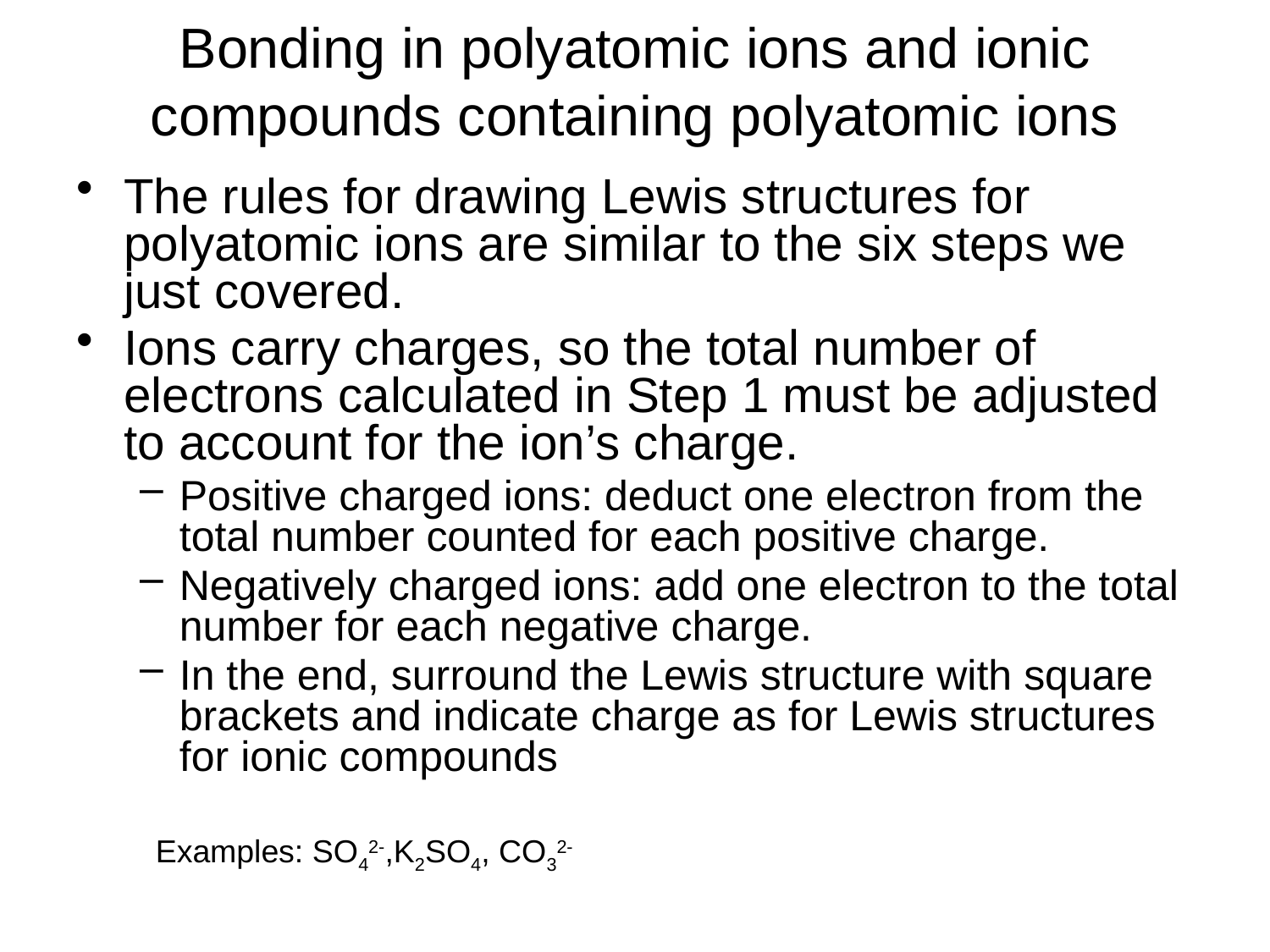

# Bonding in polyatomic ions and ionic compounds containing polyatomic ions
The rules for drawing Lewis structures for polyatomic ions are similar to the six steps we just covered.
Ions carry charges, so the total number of electrons calculated in Step 1 must be adjusted to account for the ion’s charge.
Positive charged ions: deduct one electron from the total number counted for each positive charge.
Negatively charged ions: add one electron to the total number for each negative charge.
In the end, surround the Lewis structure with square brackets and indicate charge as for Lewis structures for ionic compounds
Examples: SO42-,K2SO4, CO32-